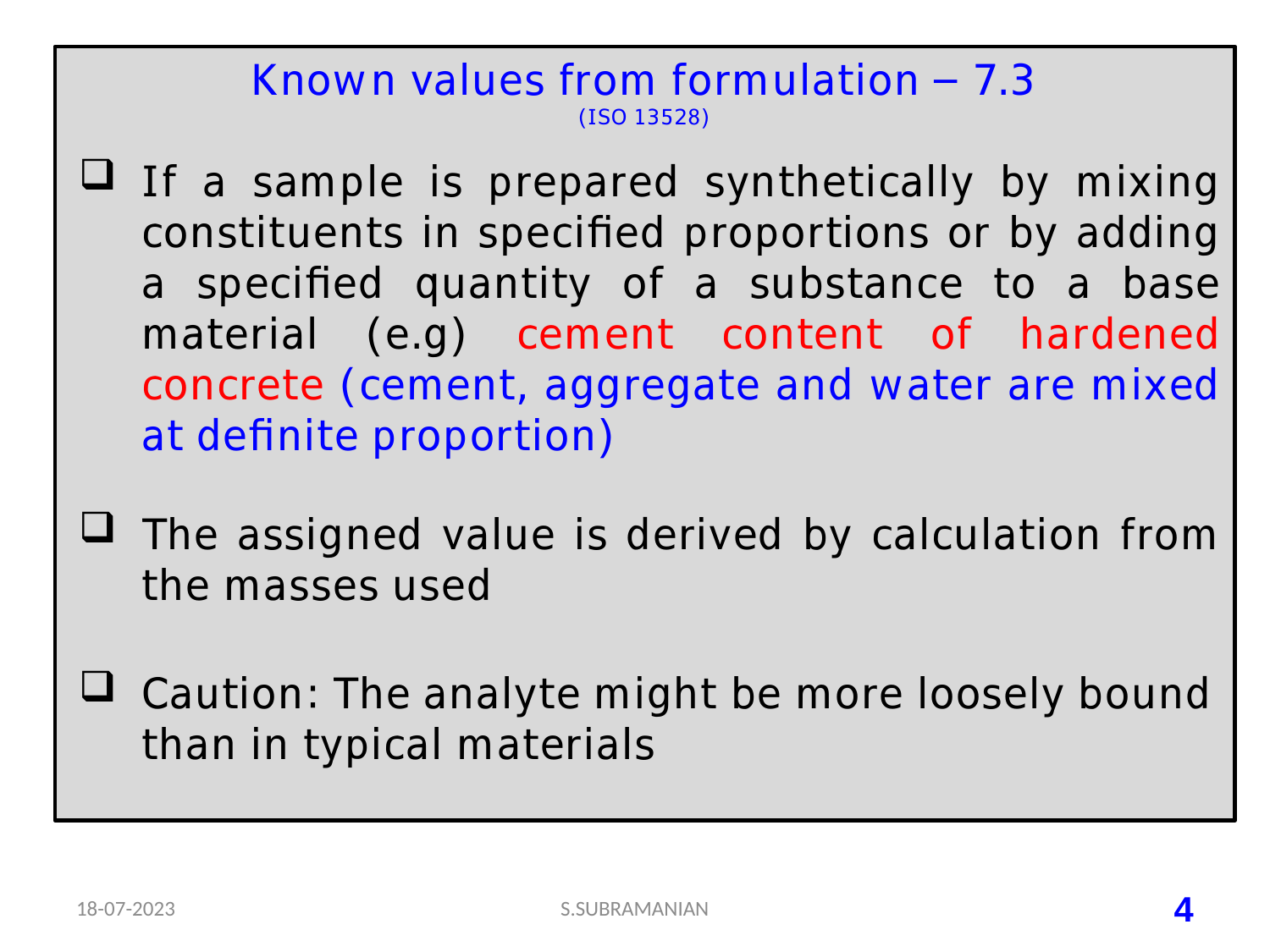

Known values from formulation – 7.3
(ISO 13528)

If a sample is prepared synthetically by mixing constituents in specified proportions or by adding a specified quantity of a substance to a base material (e.g) cement content of hardened concrete (cement, aggregate and water are mixed at definite proportion)

The assigned value is derived by calculation from the masses used

Caution: The analyte might be more loosely bound than in typical materials

18-07-2023
S.SUBRAMANIAN
4